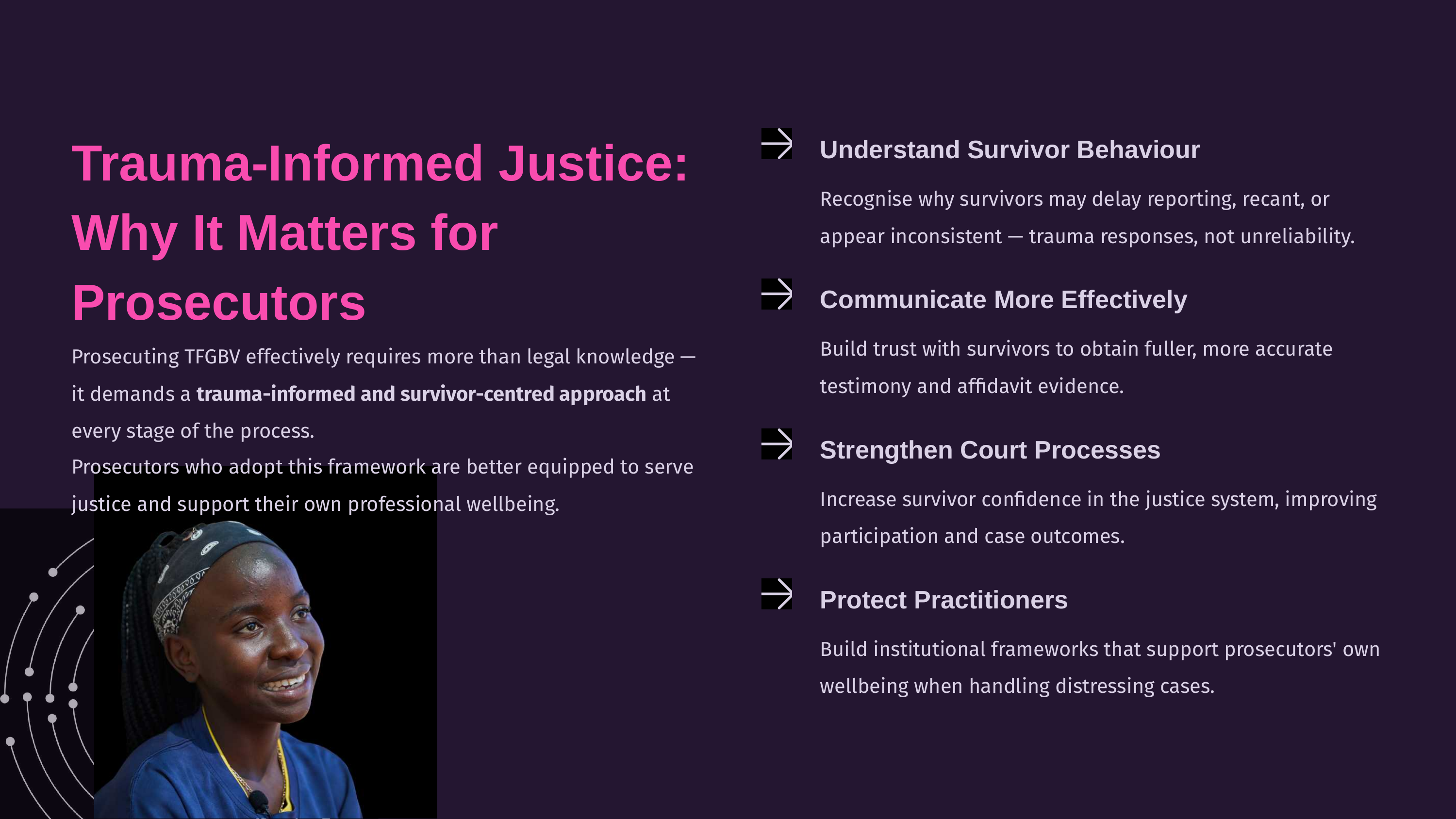

Trauma-Informed Justice: Why It Matters for Prosecutors
Understand Survivor Behaviour

Recognise why survivors may delay reporting, recant, or appear inconsistent — trauma responses, not unreliability.
Communicate More Effectively

Build trust with survivors to obtain fuller, more accurate testimony and affidavit evidence.
Prosecuting TFGBV effectively requires more than legal knowledge — it demands a trauma-informed and survivor-centred approach at every stage of the process.
Strengthen Court Processes

Prosecutors who adopt this framework are better equipped to serve justice and support their own professional wellbeing.

Increase survivor confidence in the justice system, improving participation and case outcomes.

Protect Practitioners

Build institutional frameworks that support prosecutors' own wellbeing when handling distressing cases.